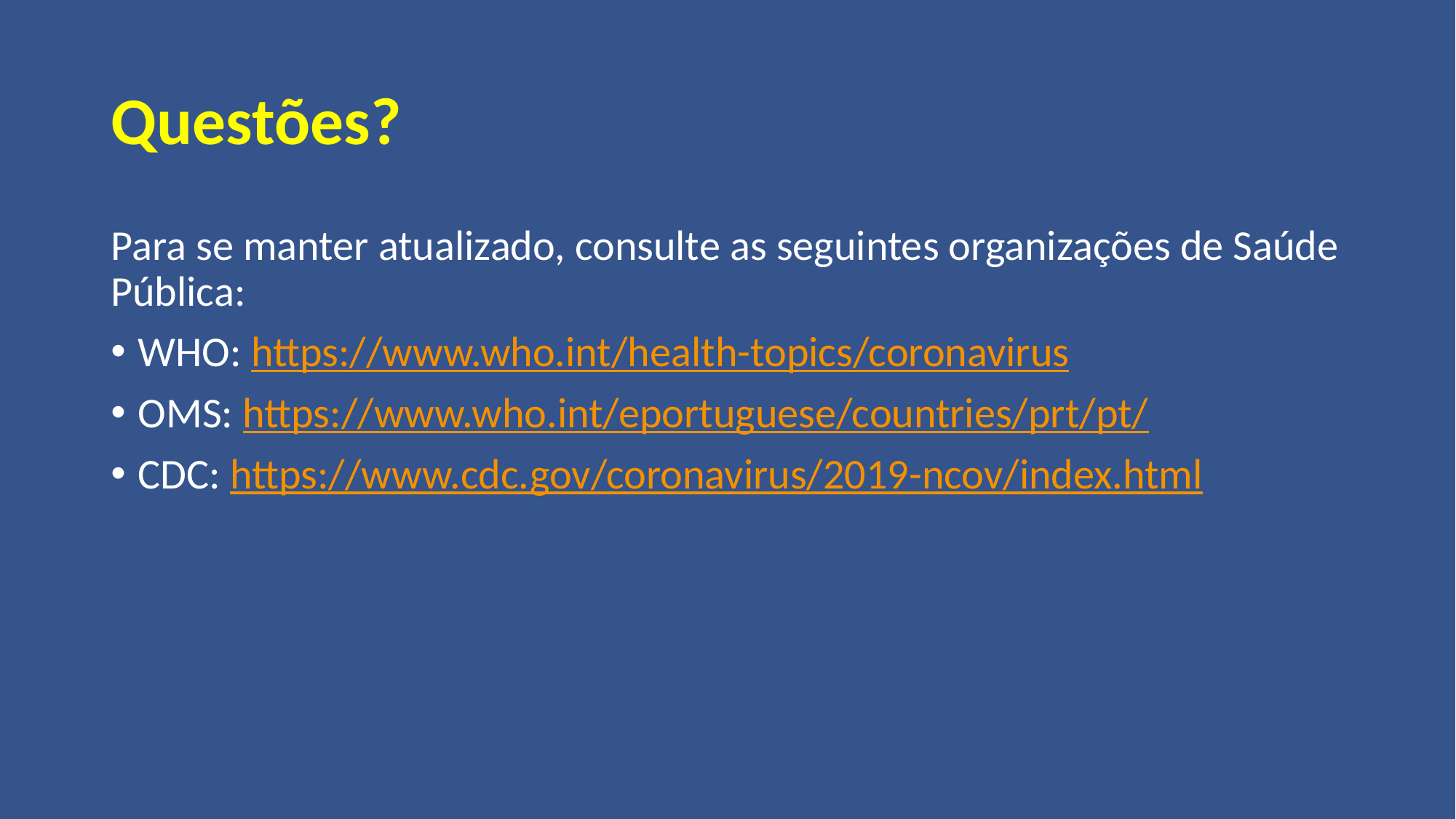

# Questões?
Para se manter atualizado, consulte as seguintes organizações de Saúde Pública:
WHO: https://www.who.int/health-topics/coronavirus
OMS: https://www.who.int/eportuguese/countries/prt/pt/
CDC: https://www.cdc.gov/coronavirus/2019-ncov/index.html